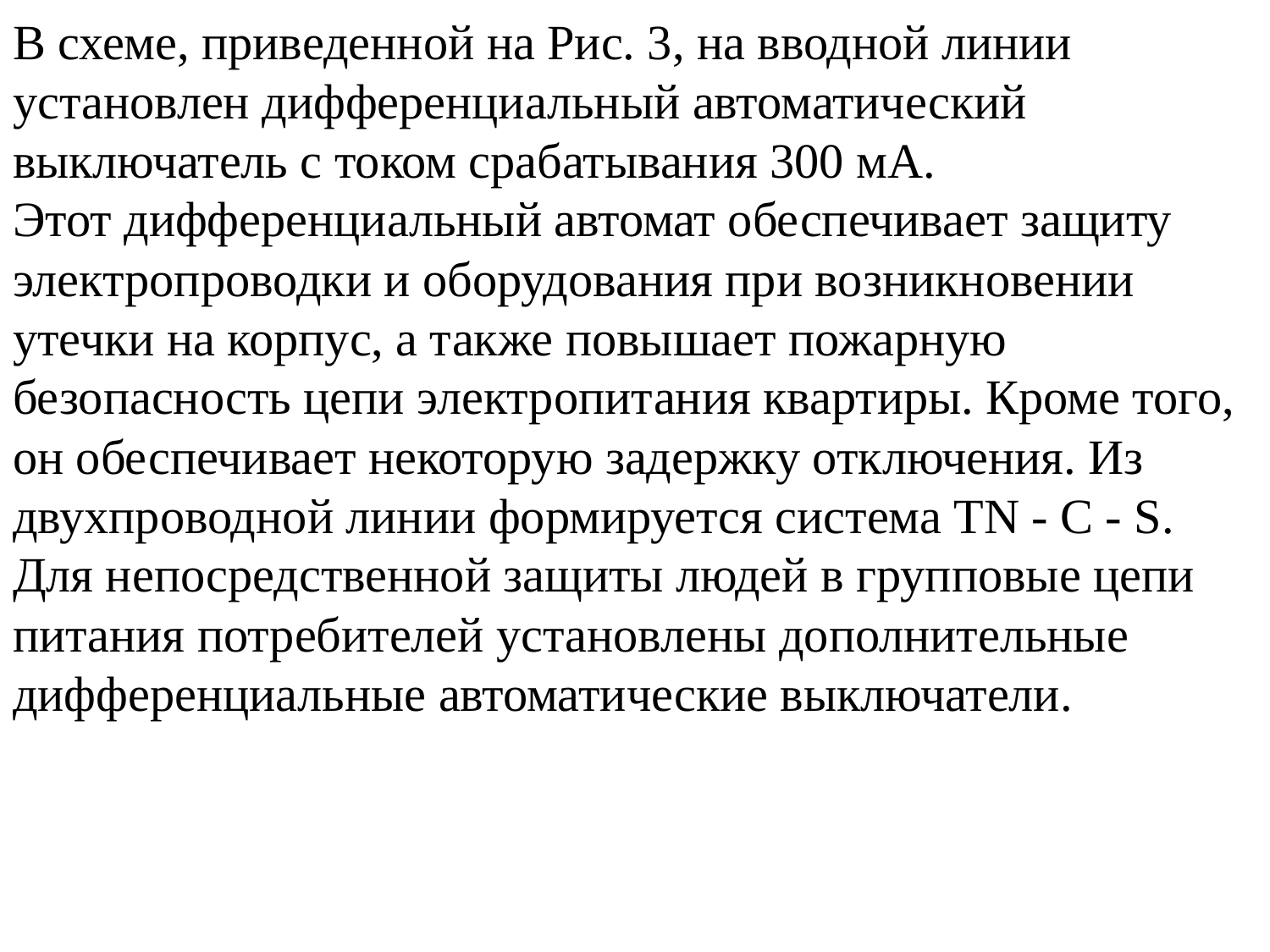

В схеме, приведенной на Рис. 3, на вводной линии установлен дифференциальный автоматический выключатель с током срабатывания 300 мА.
Этот дифференциальный автомат обеспечивает защиту электропроводки и оборудования при возникновении утечки на корпус, а также повышает пожарную безопасность цепи электропитания квартиры. Кроме того, он обеспечивает некоторую задержку отключения. Из двухпроводной линии формируется система TN - C - S. Для непосредственной защиты людей в групповые цепи питания потребителей установлены дополнительные дифференциальные автоматические выключатели.